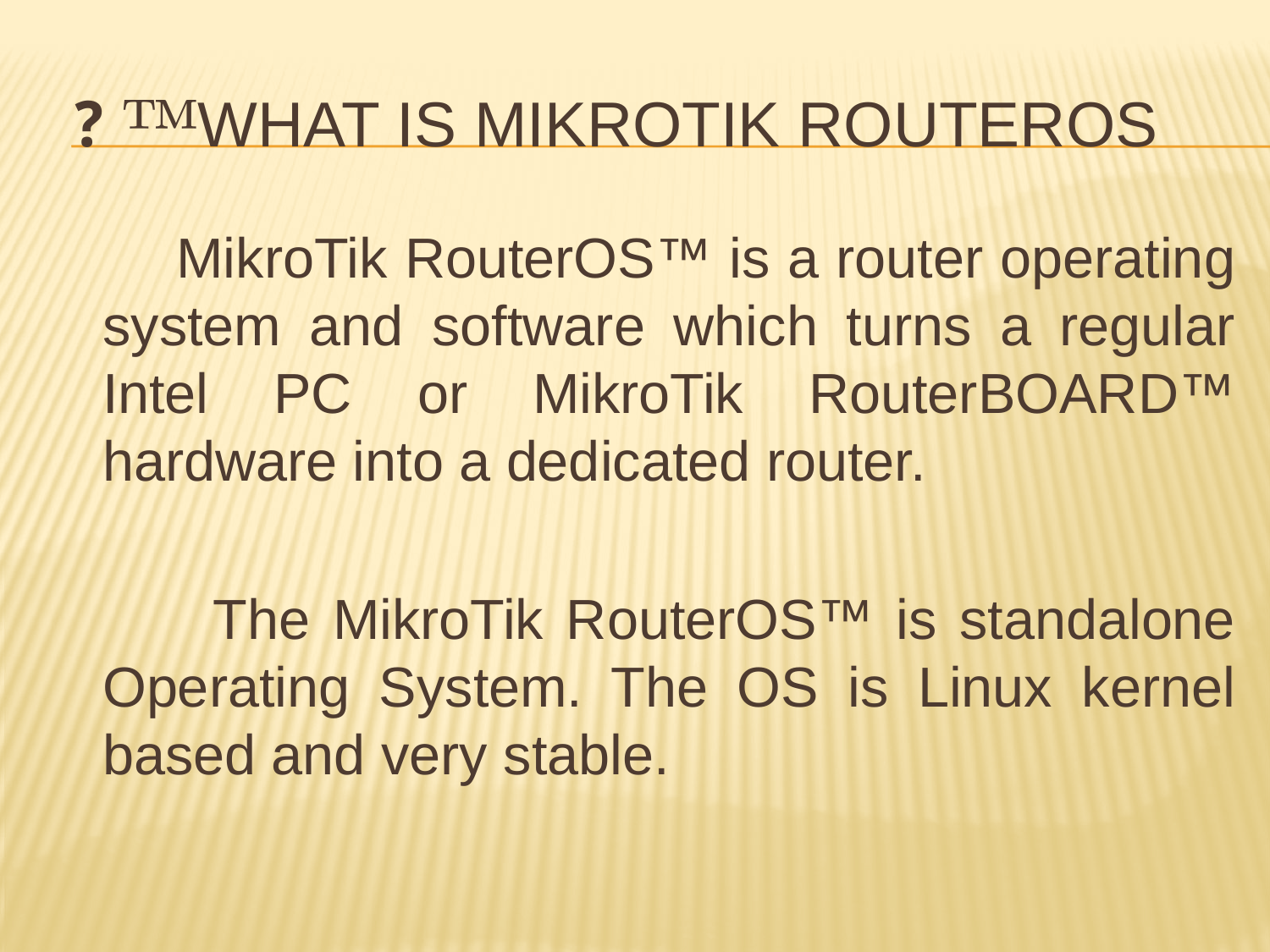

# What is MikroTik RouterOS™ ?
       MikroTik RouterOS™ is a router operating system and software which turns a regular Intel PC or MikroTik RouterBOARD™ hardware into a dedicated router.

       The MikroTik RouterOS™ is standalone Operating System. The OS is Linux kernel based and very stable.